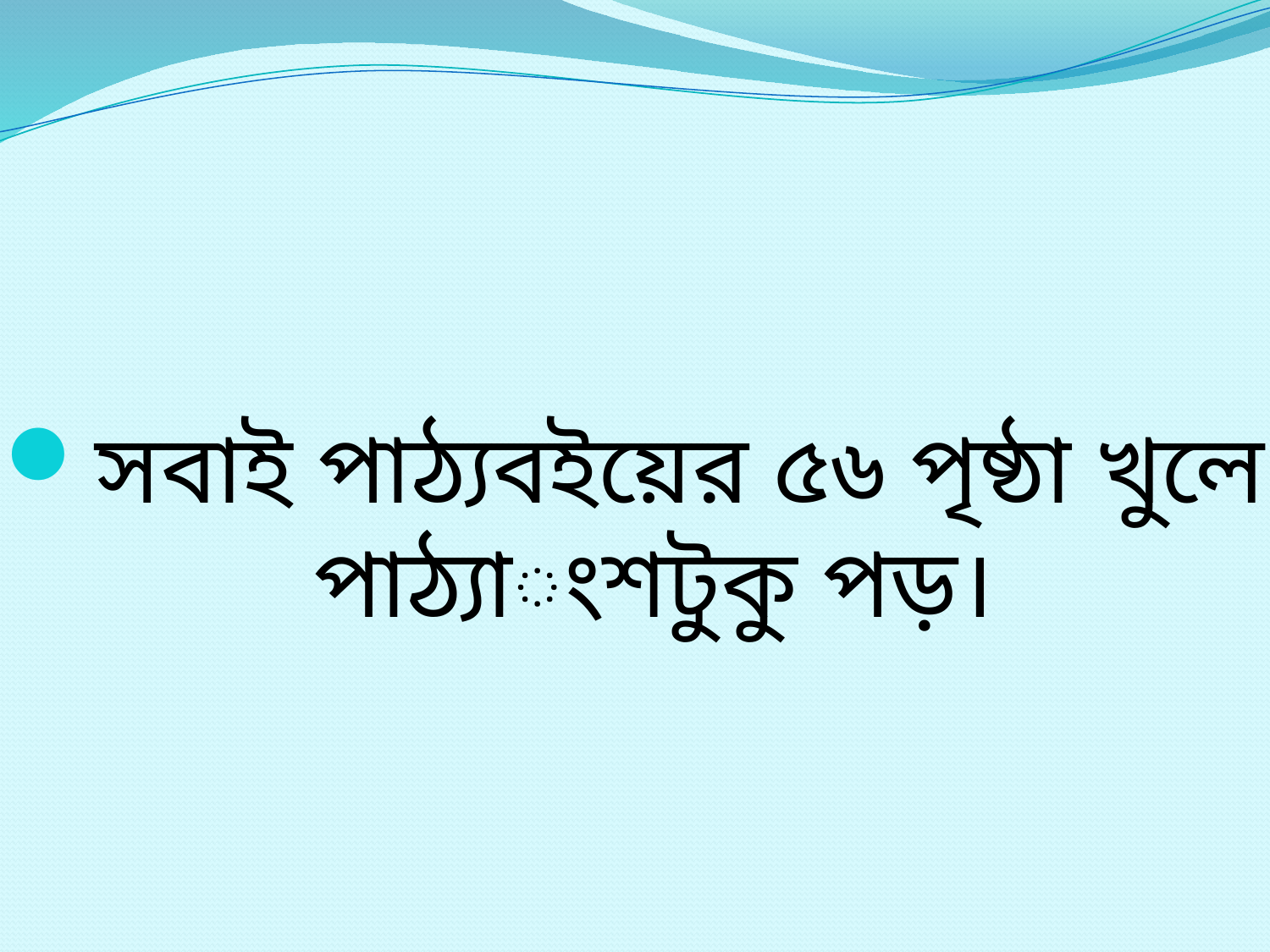

#
সবাই পাঠ্যবইয়ের ৫৬ পৃষ্ঠা খুলে পাঠ্যাংশটুকু পড়।